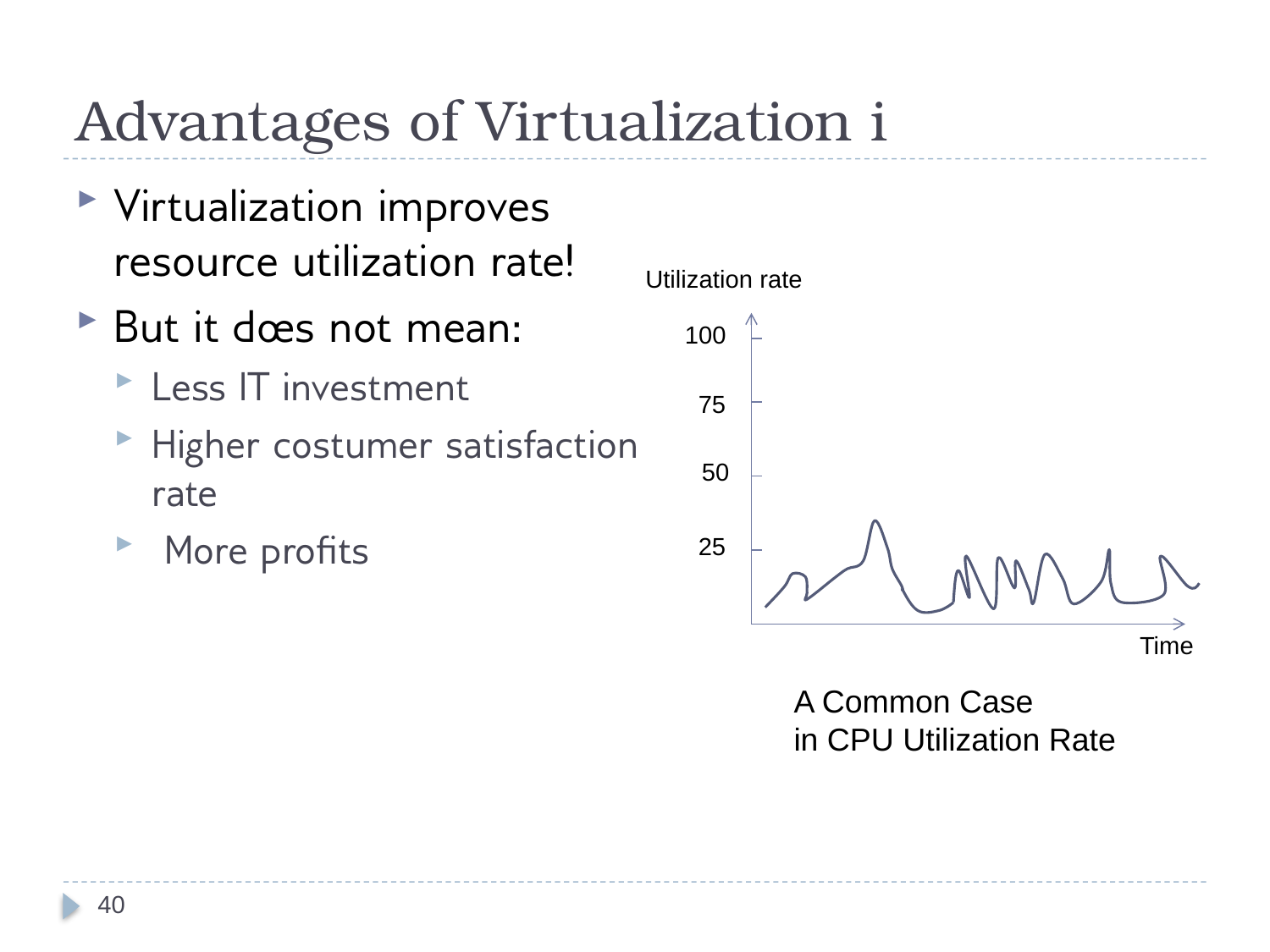

# Advantages of Virtualization i
Virtualization improves resource utilization rate!
But it does not mean:
Less IT investment
Higher costumer satisfaction rate
 More profits
Utilization rate
100
75
50

25

Time
A Common Case
in CPU Utilization Rate
40